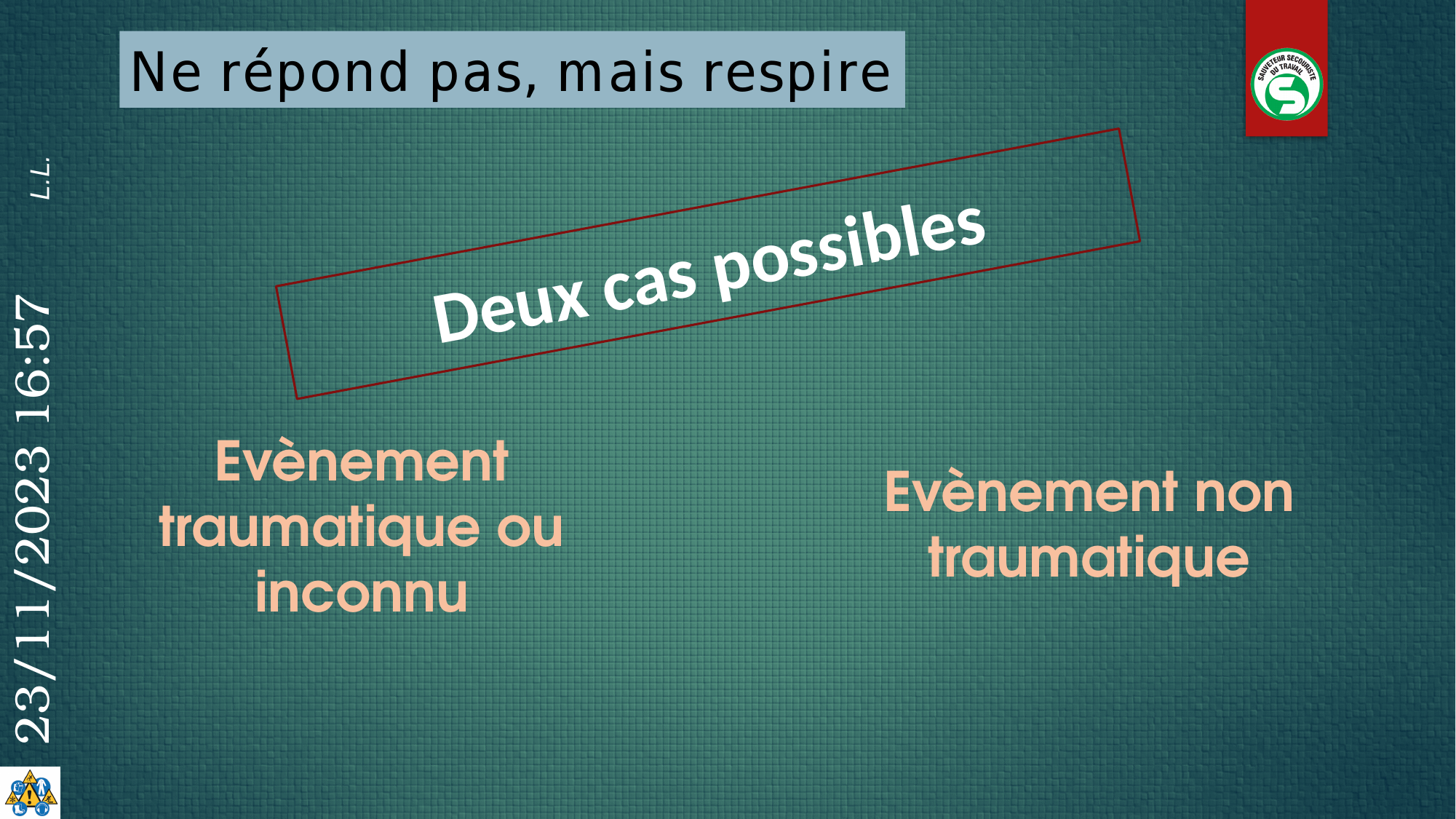

Ne répond pas, mais respire
Deux cas possibles
Evènement traumatique ou inconnu
Evènement non traumatique